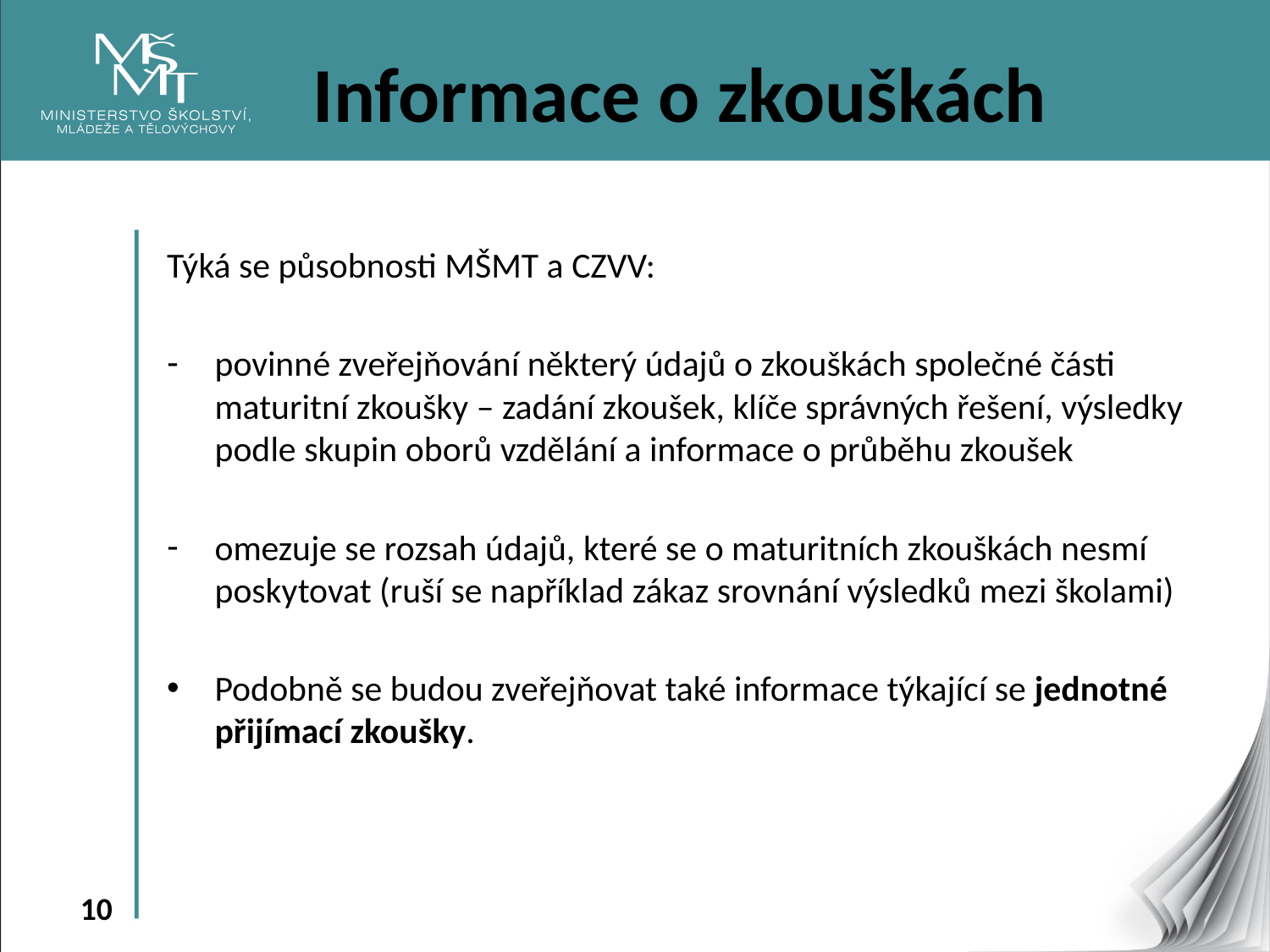

# Informace o zkouškách
Týká se působnosti MŠMT a CZVV:

povinné zveřejňování některý údajů o zkouškách společné části maturitní zkoušky – zadání zkoušek, klíče správných řešení, výsledky podle skupin oborů vzdělání a informace o průběhu zkoušek

omezuje se rozsah údajů, které se o maturitních zkouškách nesmí poskytovat (ruší se například zákaz srovnání výsledků mezi školami)

Podobně se budou zveřejňovat také informace týkající se jednotné přijímací zkoušky.